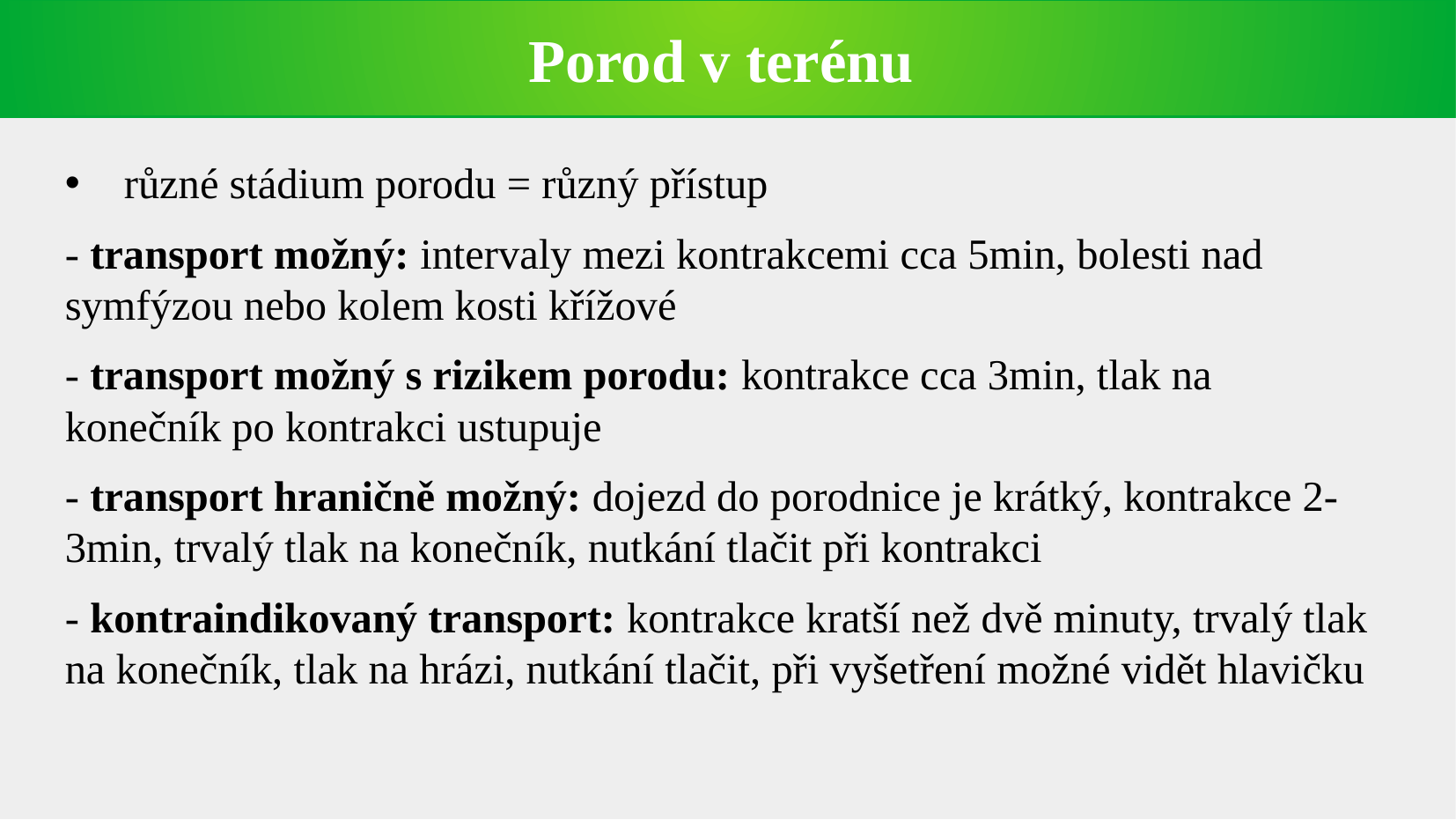

Porod v terénu
 různé stádium porodu = různý přístup
- transport možný: intervaly mezi kontrakcemi cca 5min, bolesti nad symfýzou nebo kolem kosti křížové
- transport možný s rizikem porodu: kontrakce cca 3min, tlak na konečník po kontrakci ustupuje
- transport hraničně možný: dojezd do porodnice je krátký, kontrakce 2-3min, trvalý tlak na konečník, nutkání tlačit při kontrakci
- kontraindikovaný transport: kontrakce kratší než dvě minuty, trvalý tlak na konečník, tlak na hrázi, nutkání tlačit, při vyšetření možné vidět hlavičku